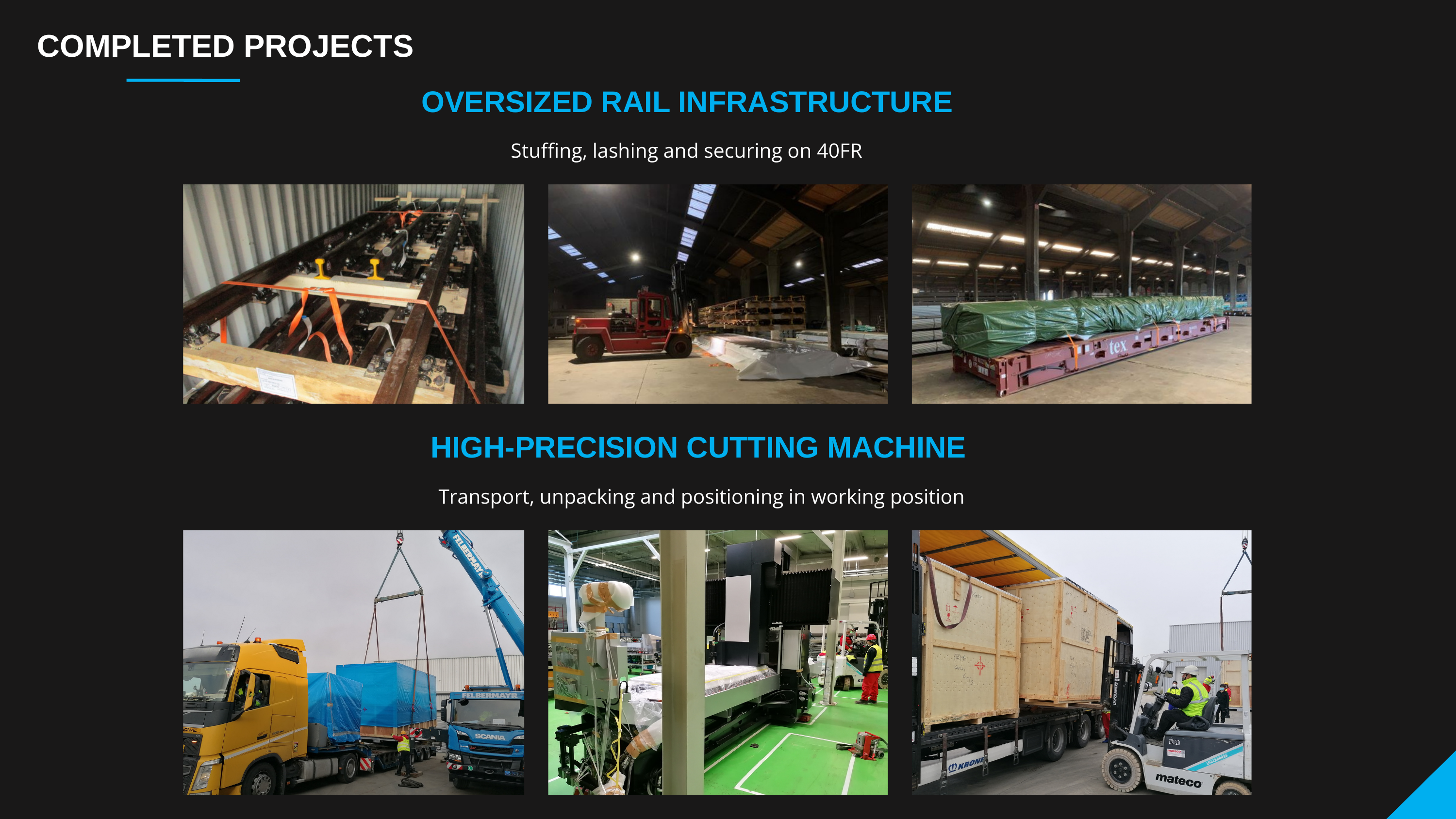

COMPLETED PROJECTS

OVERSIZED RAIL INFRASTRUCTURE
Stuffing, lashing and securing on 40FR

HIGH-PRECISION CUTTING MACHINE
Transport, unpacking and positioning in working position